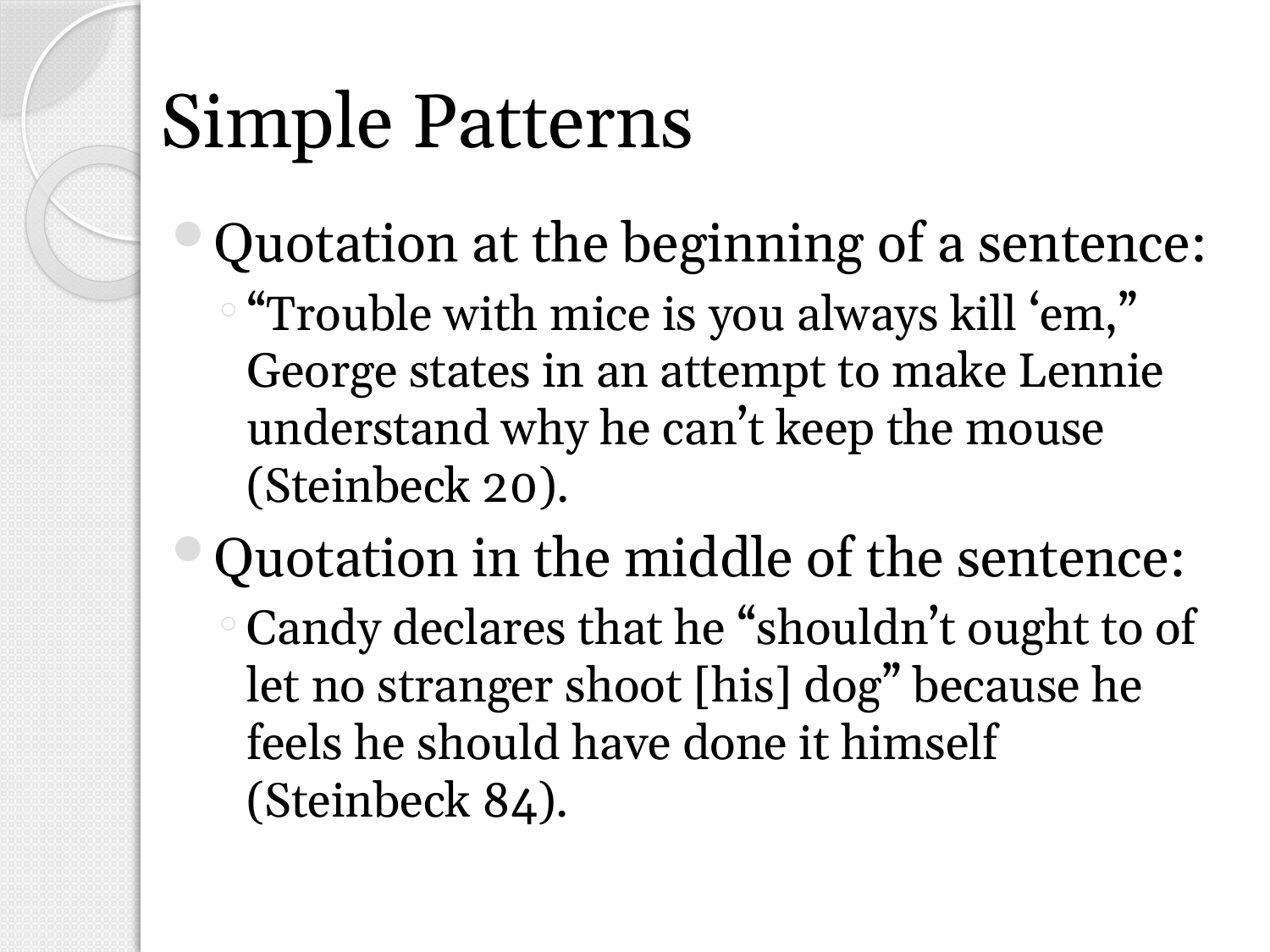

# Simple Patterns
Quotation at the beginning of a sentence:
“Trouble with mice is you always kill ‘em,” George states in an attempt to make Lennie understand why he can’t keep the mouse (Steinbeck 20).
Quotation in the middle of the sentence:
Candy declares that he “shouldn’t ought to of let no stranger shoot [his] dog” because he feels he should have done it himself (Steinbeck 84).